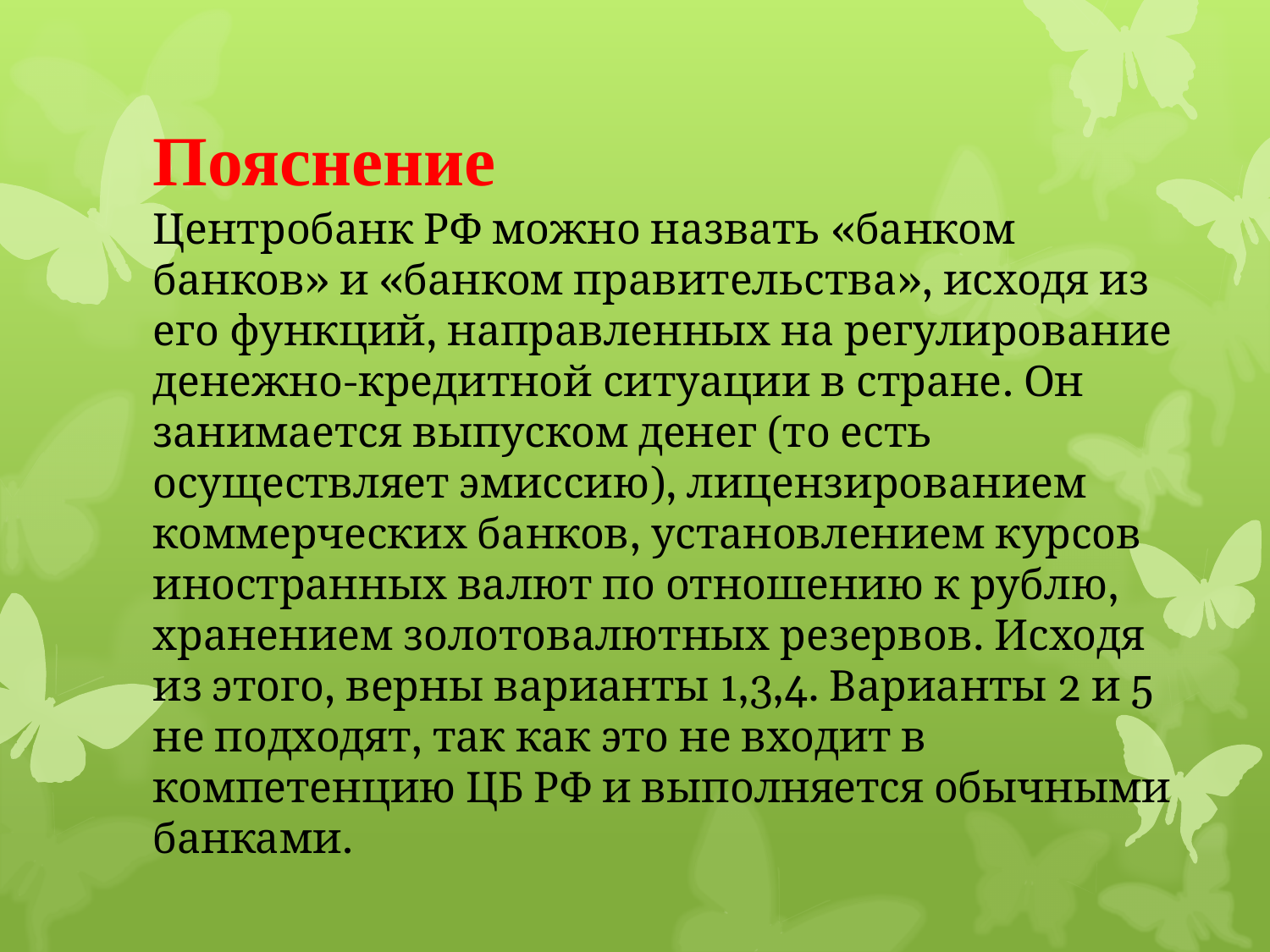

# Пояснение
Центробанк РФ можно назвать «банком банков» и «банком правительства», исходя из его функций, направленных на регулирование денежно-кредитной ситуации в стране. Он занимается выпуском денег (то есть осуществляет эмиссию), лицензированием коммерческих банков, установлением курсов иностранных валют по отношению к рублю, хранением золотовалютных резервов. Исходя из этого, верны варианты 1,3,4. Варианты 2 и 5 не подходят, так как это не входит в компетенцию ЦБ РФ и выполняется обычными банками.